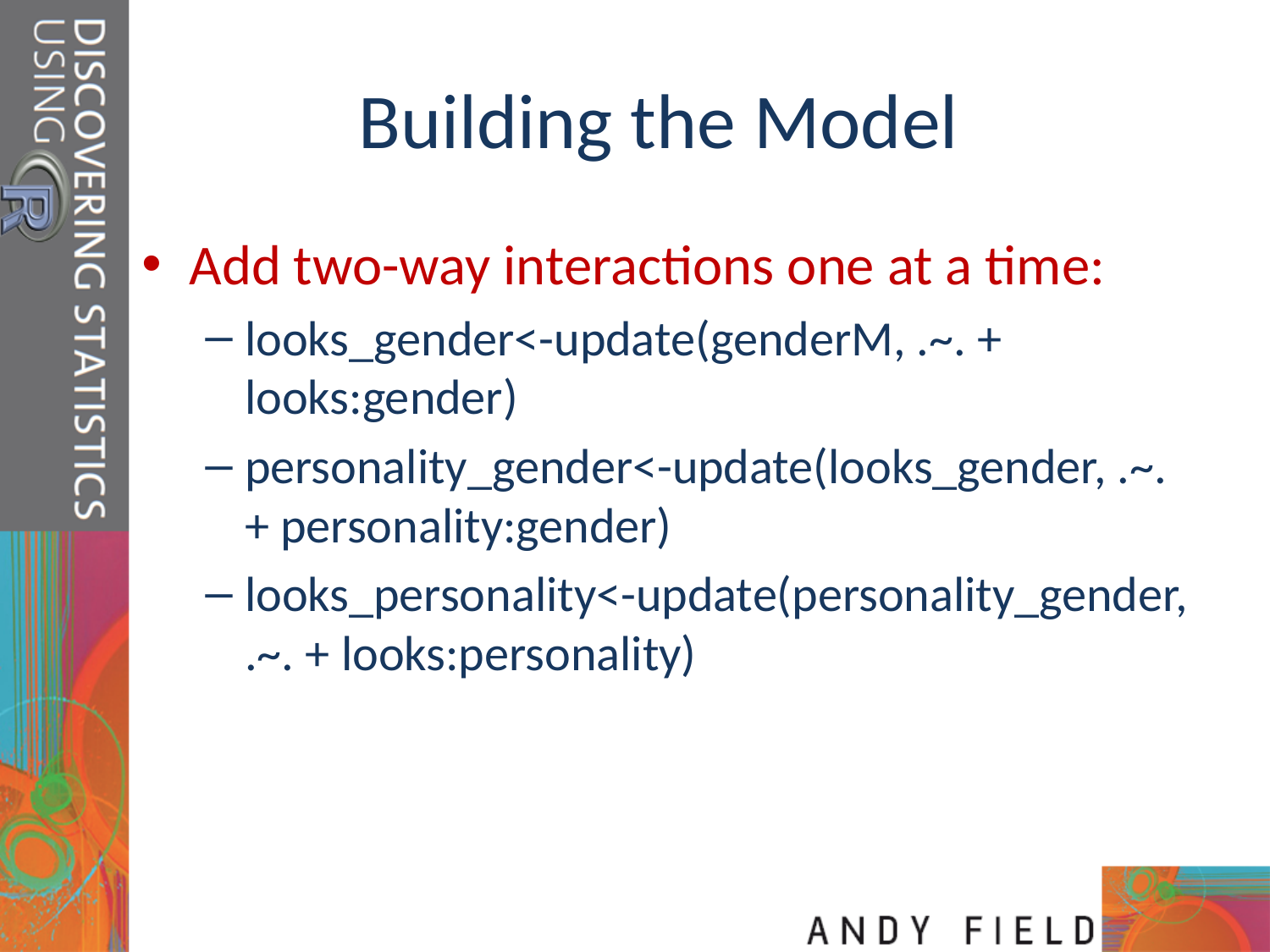

# Building the Model
Add two-way interactions one at a time:
looks_gender<-update(genderM, .~. + looks:gender)
personality_gender<-update(looks_gender, .~. + personality:gender)
looks_personality<-update(personality_gender, .~. + looks:personality)